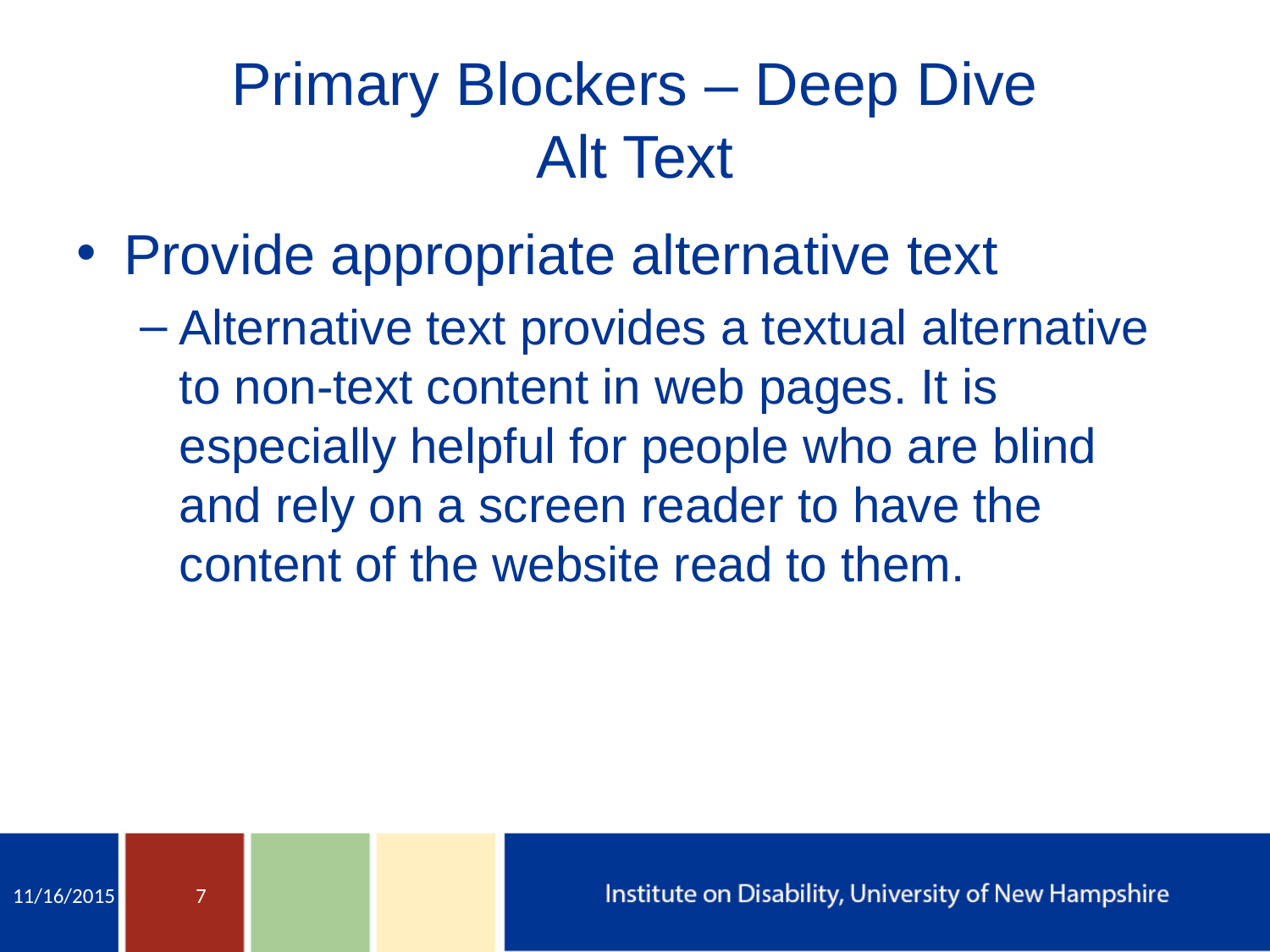

# Primary Blockers – Deep Dive Alt Text
Provide appropriate alternative text
Alternative text provides a textual alternative to non-text content in web pages. It is especially helpful for people who are blind and rely on a screen reader to have the content of the website read to them.

11/16/2015
7